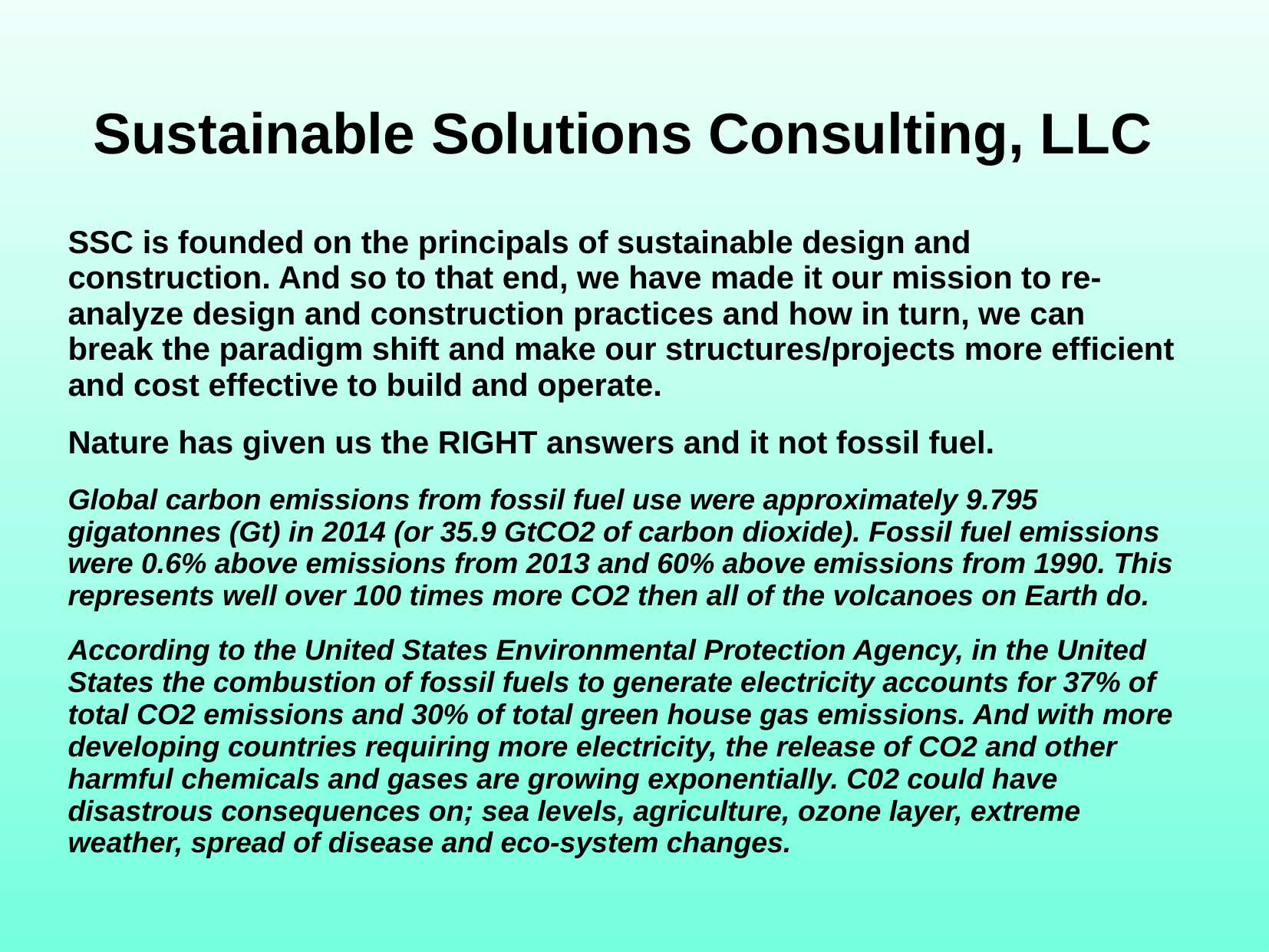

# Sustainable Solutions Consulting, LLC
SSC is founded on the principals of sustainable design and construction. And so to that end, we have made it our mission to re-analyze design and construction practices and how in turn, we can break the paradigm shift and make our structures/projects more efficient and cost effective to build and operate.
Nature has given us the RIGHT answers and it not fossil fuel.
Global carbon emissions from fossil fuel use were approximately 9.795 gigatonnes (Gt) in 2014 (or 35.9 GtCO2 of carbon dioxide). Fossil fuel emissions were 0.6% above emissions from 2013 and 60% above emissions from 1990. This represents well over 100 times more CO2 then all of the volcanoes on Earth do.
According to the United States Environmental Protection Agency, in the United States the combustion of fossil fuels to generate electricity accounts for 37% of total CO2 emissions and 30% of total green house gas emissions. And with more developing countries requiring more electricity, the release of CO2 and other harmful chemicals and gases are growing exponentially. C02 could have disastrous consequences on; sea levels, agriculture, ozone layer, extreme weather, spread of disease and eco-system changes.